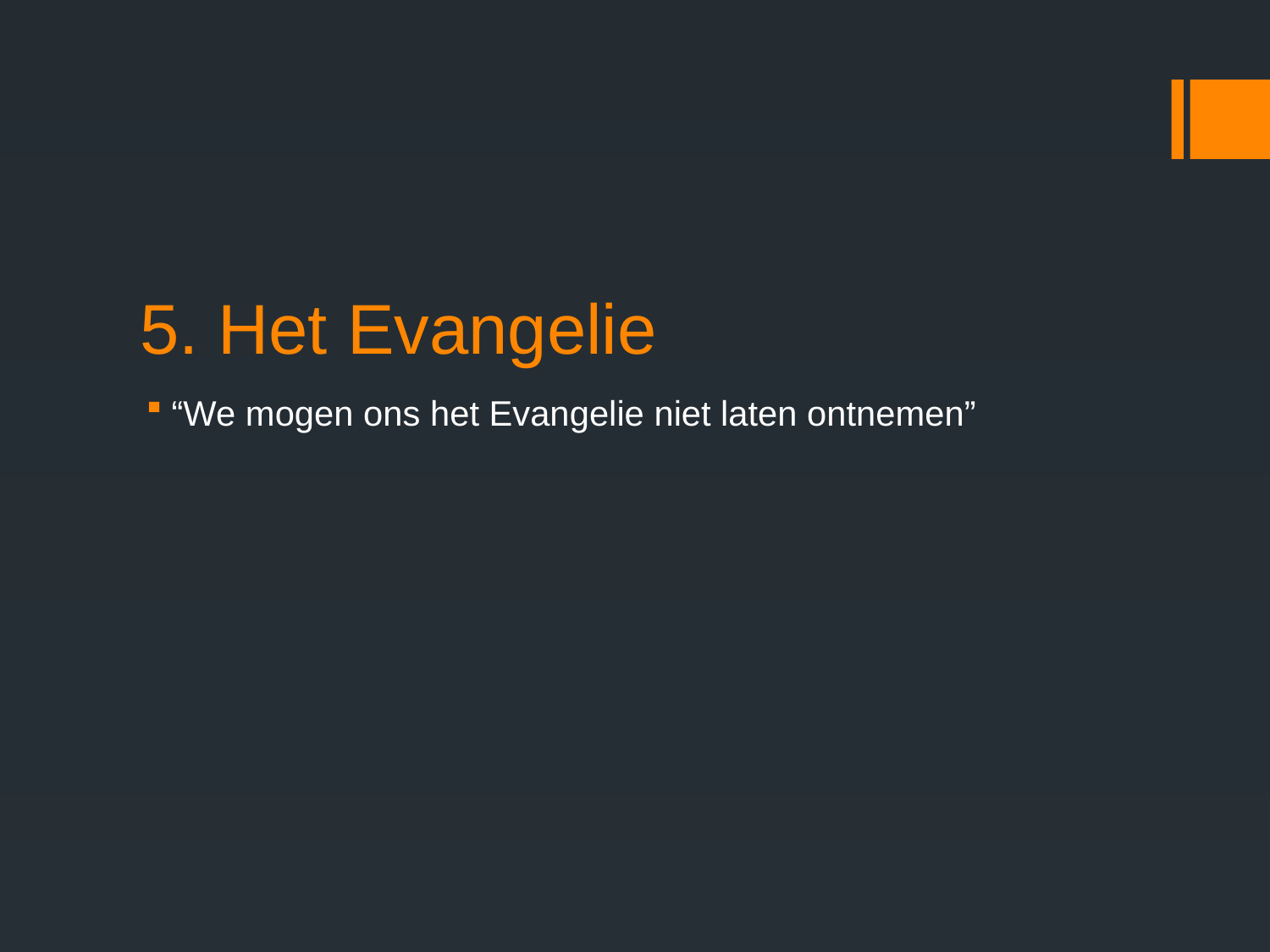

# 5. Het Evangelie
“We mogen ons het Evangelie niet laten ontnemen”